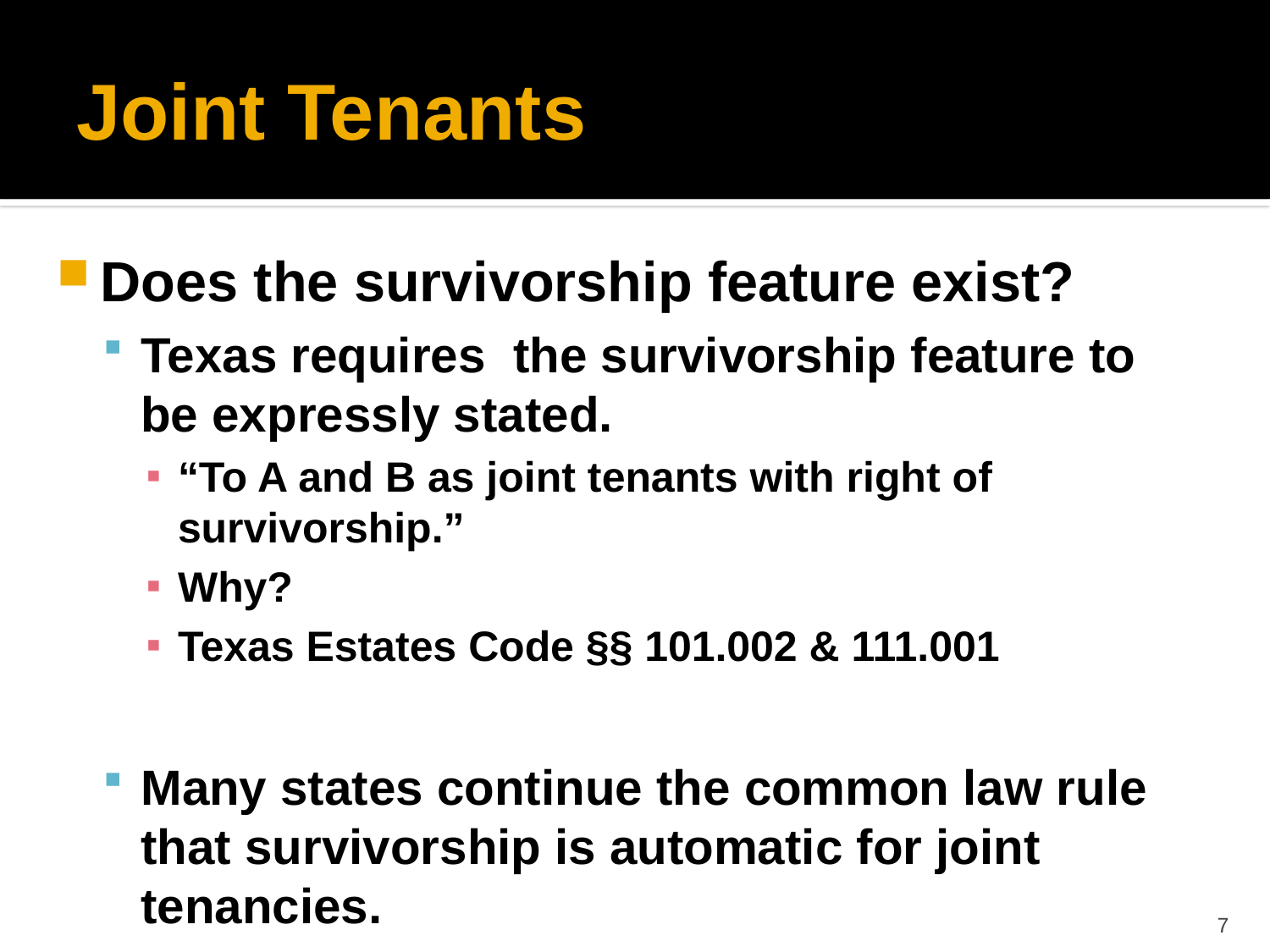

# Joint Tenants
Does the survivorship feature exist?
Texas requires  the survivorship feature to be expressly stated.
“To A and B as joint tenants with right of survivorship.”
Why?
Texas Estates Code §§ 101.002 & 111.001

Many states continue the common law rule that survivorship is automatic for joint tenancies.
7